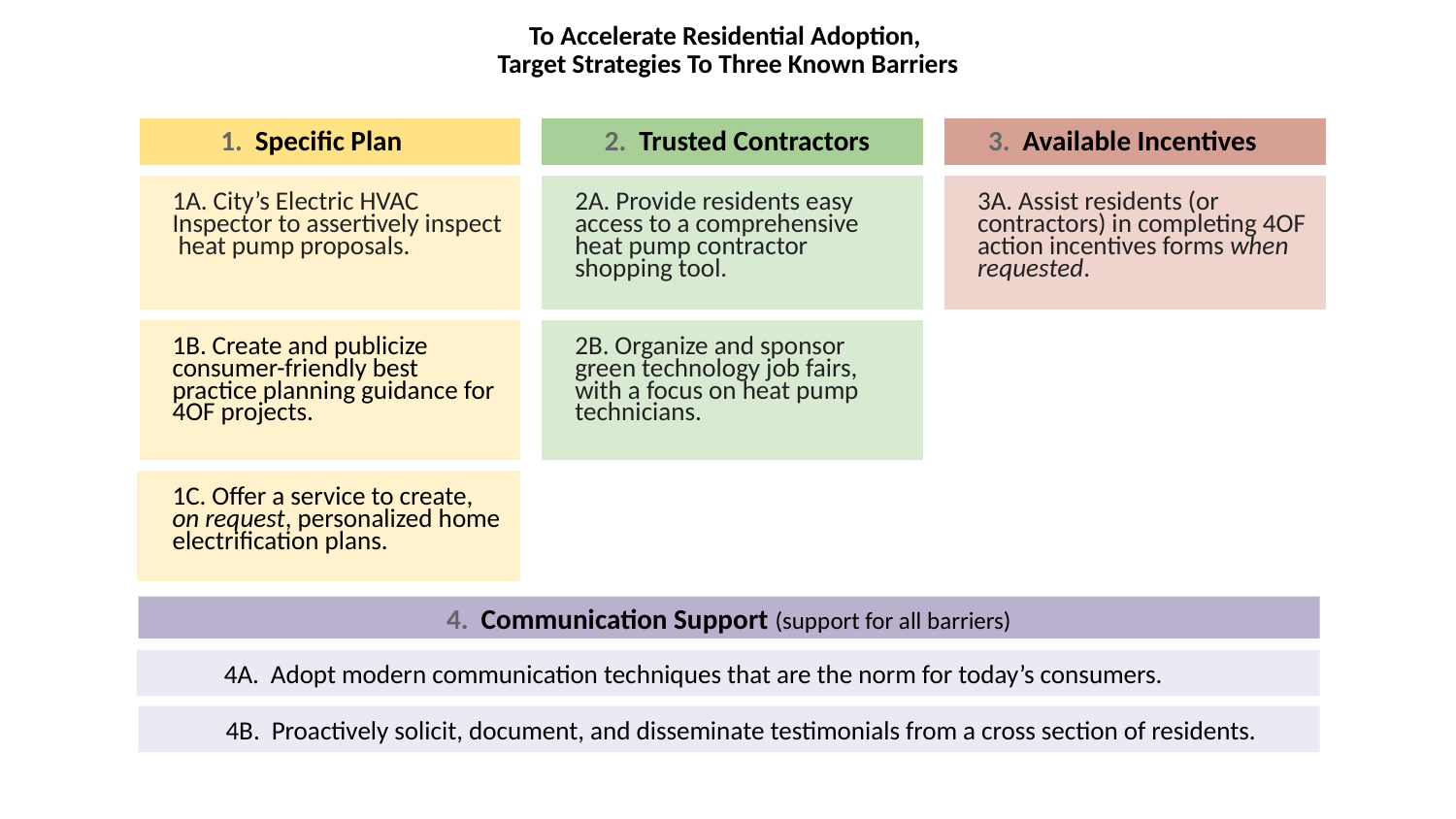

# To Accelerate Residential Adoption, Target Strategies To Three Known Barriers
| 1. Specific Plan | 2. Trusted Contractors | 3. Available Incentives |
| --- | --- | --- |
| 1A. City’s Electric HVAC Inspector to assertively inspect heat pump proposals. | 2A. Provide residents easy access to a comprehensive heat pump contractor shopping tool. | 3A. Assist residents (or contractors) in completing 4OF action incentives forms when requested. |
| 1B. Create and publicize consumer-friendly best practice planning guidance for 4OF projects. | 2B. Organize and sponsor green technology job fairs, with a focus on heat pump technicians. |  |
| 1C. Offer a service to create, on request, personalized home electrification plans. |  |  |

4.  Communication Support (support for all barriers)
4A.  Adopt modern communication techniques that are the norm for today’s consumers.
4B.  Proactively solicit, document, and disseminate testimonials from a cross section of residents.